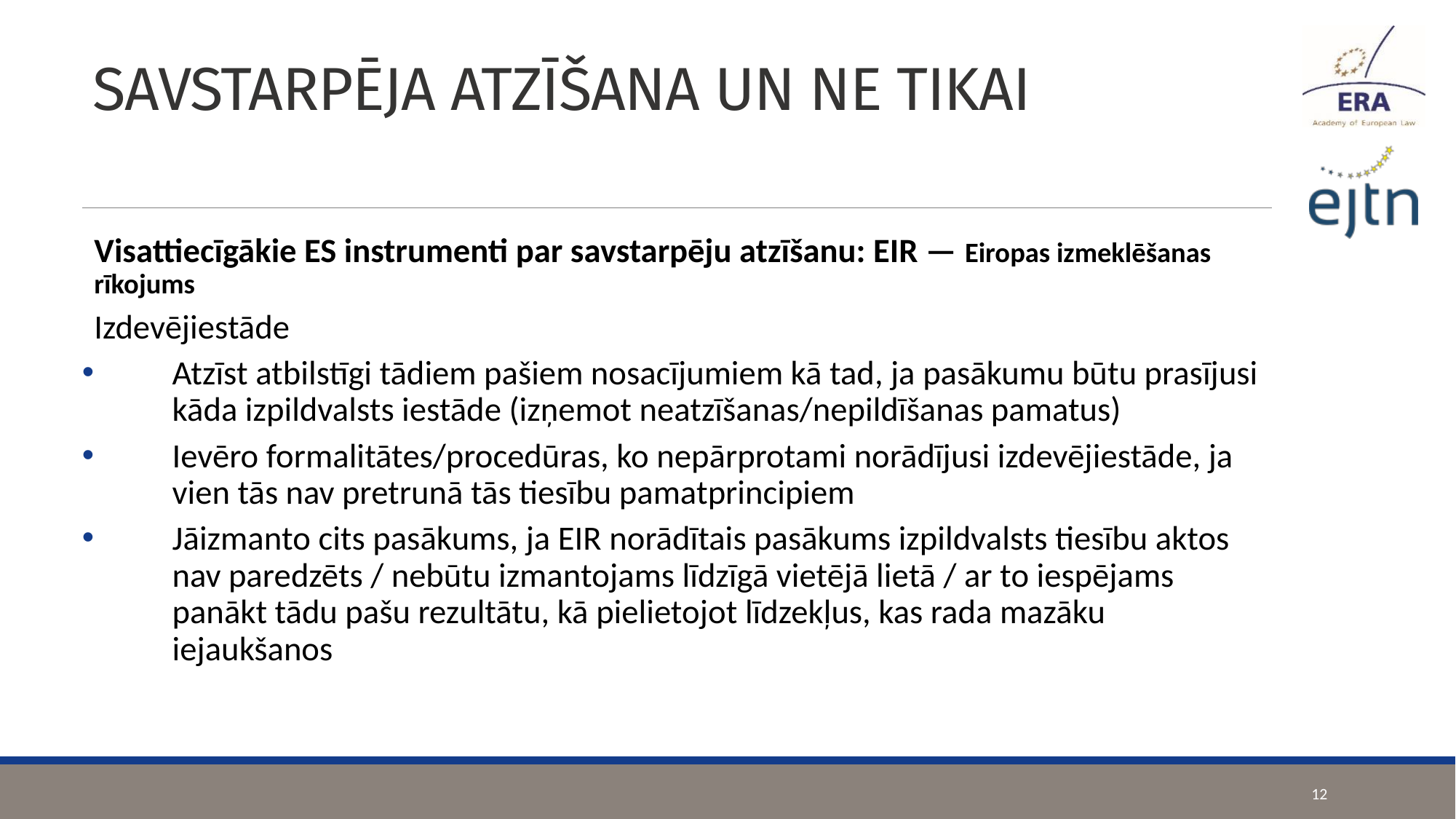

# SAVSTARPĒJA ATZĪŠANA UN NE TIKAI
Visattiecīgākie ES instrumenti par savstarpēju atzīšanu: EIR — Eiropas izmeklēšanas rīkojums
Izdevējiestāde
Atzīst atbilstīgi tādiem pašiem nosacījumiem kā tad, ja pasākumu būtu prasījusi kāda izpildvalsts iestāde (izņemot neatzīšanas/nepildīšanas pamatus)
Ievēro formalitātes/procedūras, ko nepārprotami norādījusi izdevējiestāde, ja vien tās nav pretrunā tās tiesību pamatprincipiem
Jāizmanto cits pasākums, ja EIR norādītais pasākums izpildvalsts tiesību aktos nav paredzēts / nebūtu izmantojams līdzīgā vietējā lietā / ar to iespējams panākt tādu pašu rezultātu, kā pielietojot līdzekļus, kas rada mazāku iejaukšanos

12